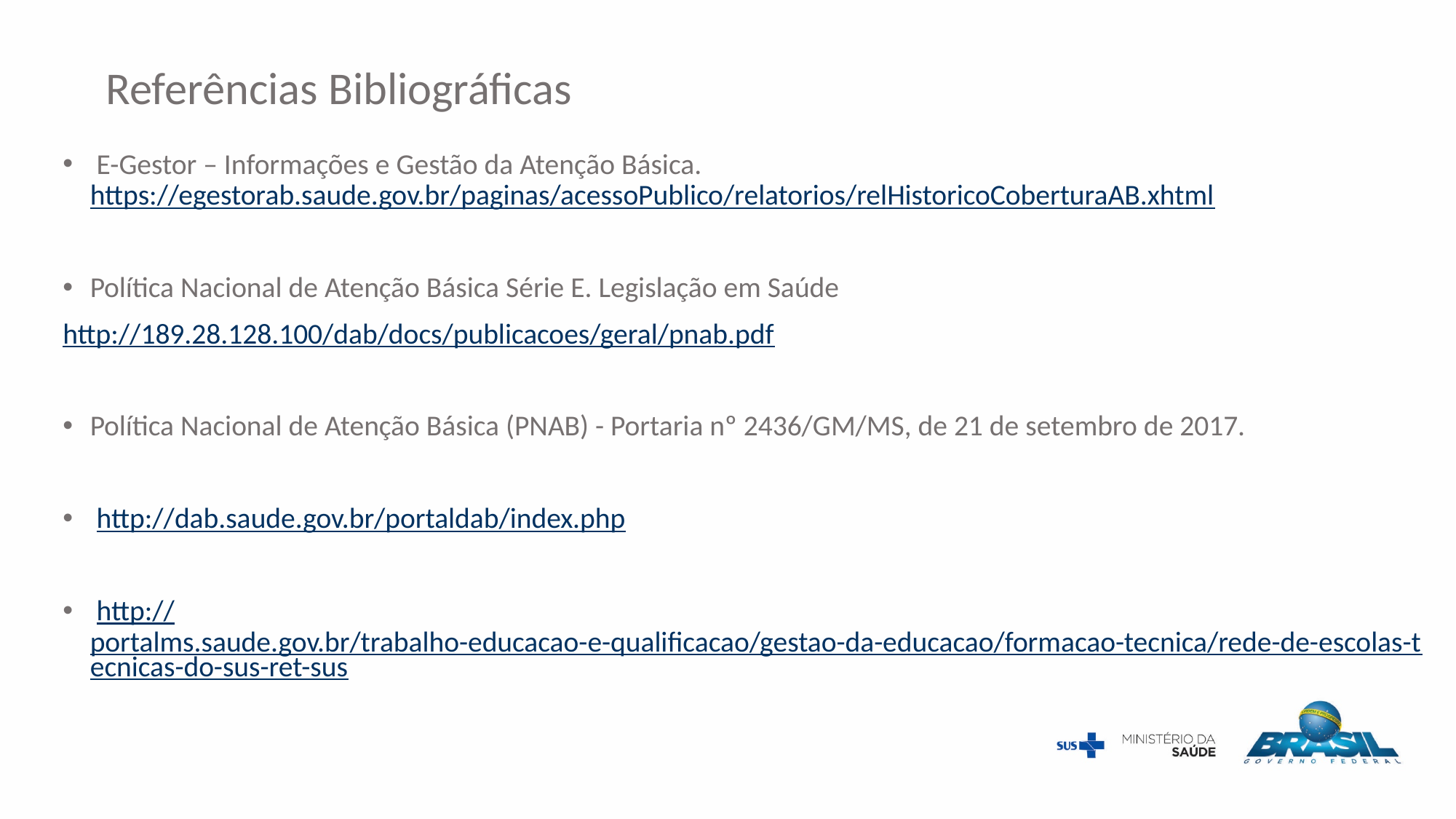

# Referências Bibliográficas
 E-Gestor – Informações e Gestão da Atenção Básica. https://egestorab.saude.gov.br/paginas/acessoPublico/relatorios/relHistoricoCoberturaAB.xhtml

Política Nacional de Atenção Básica Série E. Legislação em Saúde
http://189.28.128.100/dab/docs/publicacoes/geral/pnab.pdf

Política Nacional de Atenção Básica (PNAB) - Portaria nº 2436/GM/MS, de 21 de setembro de 2017.

 http://dab.saude.gov.br/portaldab/index.php

 http://portalms.saude.gov.br/trabalho-educacao-e-qualificacao/gestao-da-educacao/formacao-tecnica/rede-de-escolas-tecnicas-do-sus-ret-sus